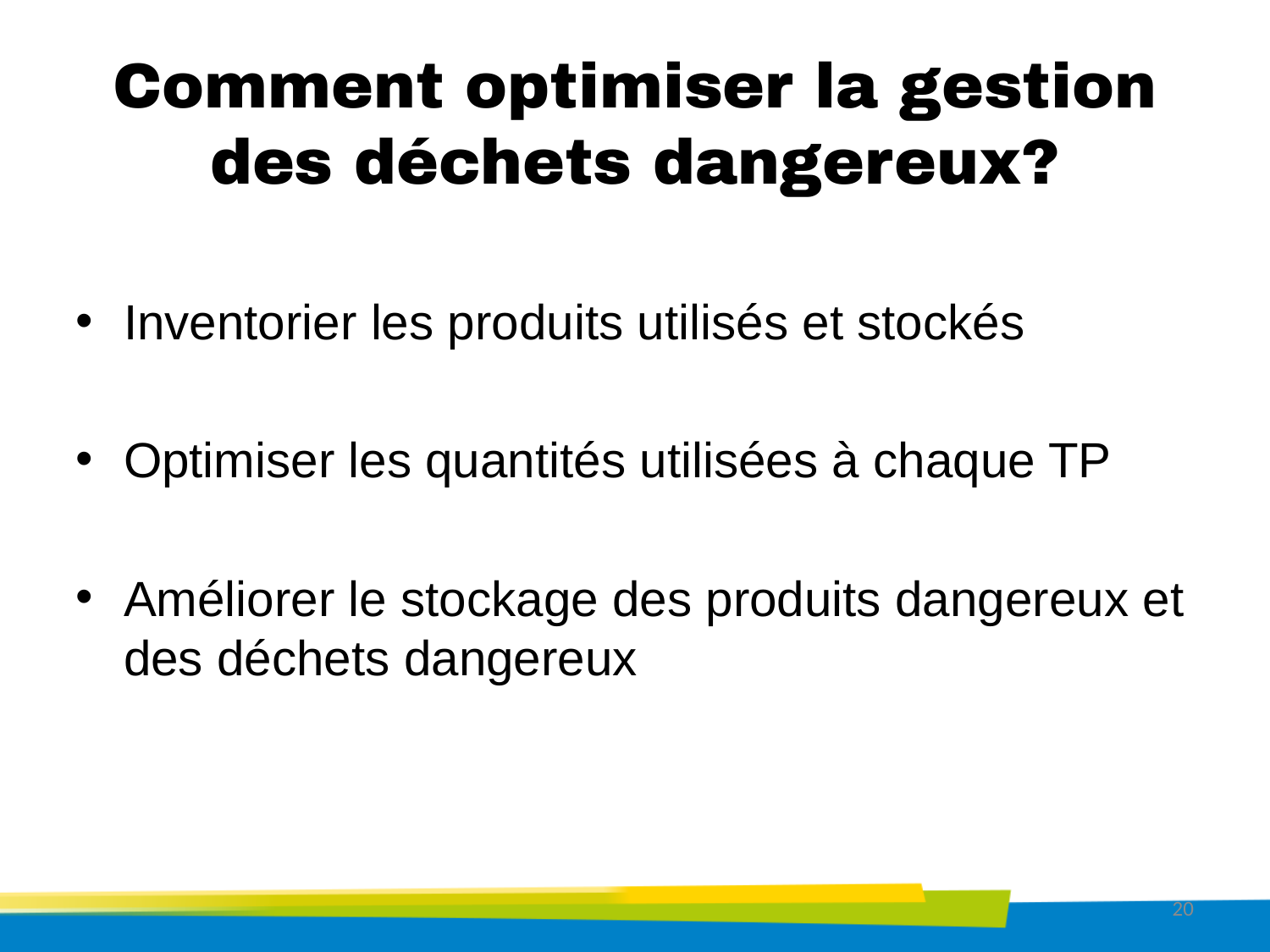

# Comment optimiser la gestion des déchets dangereux?
Inventorier les produits utilisés et stockés

Optimiser les quantités utilisées à chaque TP

Améliorer le stockage des produits dangereux et des déchets dangereux

20